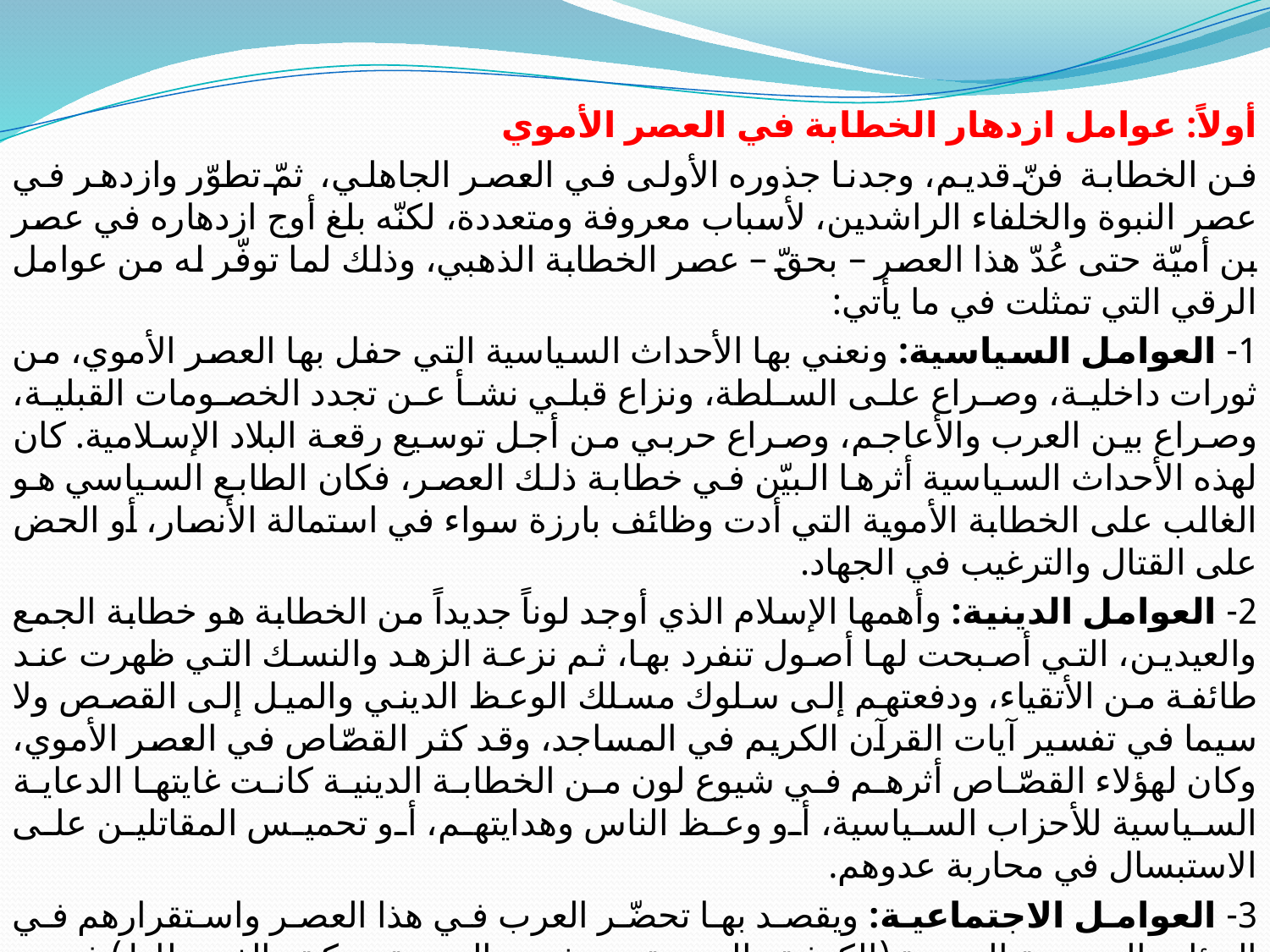

أولاً: عوامل ازدهار الخطابة في العصر الأموي
فن الخطابة فنّ قديم، وجدنا جذوره الأولى في العصر الجاهلي، ثمّ تطوّر وازدهر في عصر النبوة والخلفاء الراشدين، لأسباب معروفة ومتعددة، لكنّه بلغ أوج ازدهاره في عصر بن أميّة حتى عُدّ هذا العصر – بحقّ – عصر الخطابة الذهبي، وذلك لما توفّر له من عوامل الرقي التي تمثلت في ما يأتي:
1- العوامل السياسية: ونعني بها الأحداث السياسية التي حفل بها العصر الأموي، من ثورات داخلية، وصراع على السلطة، ونزاع قبلي نشأ عن تجدد الخصومات القبلية، وصراع بين العرب والأعاجم، وصراع حربي من أجل توسيع رقعة البلاد الإسلامية. كان لهذه الأحداث السياسية أثرها البيّن في خطابة ذلك العصر، فكان الطابع السياسي هو الغالب على الخطابة الأموية التي أدت وظائف بارزة سواء في استمالة الأنصار، أو الحض على القتال والترغيب في الجهاد.
2- العوامل الدينية: وأهمها الإسلام الذي أوجد لوناً جديداً من الخطابة هو خطابة الجمع والعيدين، التي أصبحت لها أصول تنفرد بها، ثم نزعة الزهد والنسك التي ظهرت عند طائفة من الأتقياء، ودفعتهم إلى سلوك مسلك الوعظ الديني والميل إلى القصص ولا سيما في تفسير آيات القرآن الكريم في المساجد، وقد كثر القصّاص في العصر الأموي، وكان لهؤلاء القصّاص أثرهم في شيوع لون من الخطابة الدينية كانت غايتها الدعاية السياسية للأحزاب السياسية، أو وعظ الناس وهدايتهم، أو تحميس المقاتلين على الاستبسال في محاربة عدوهم.
3- العوامل الاجتماعية: ويقصد بها تحضّر العرب في هذا العصر واستقرارهم في البيئات الحضرية الجديدة (الكوفة والبصرة ودمشق والمدينة ومكة والفسطاط) فنمت الحياة الاجتماعية في هذه البيئات، وازدهرت الحركة الخطابية فيها، وكثر الخطباء واهتموا بتجويد خطبهم وصقلها، وتعددت صور الخطابة، وكانت خطب المحافل والوفادات مظهراً خطابياً مرتبطاً بانتقال مركز الثقل السياسي من البادية إلى الحواضر. وأما البادية فظلّت موطن البيان الناصع، وحافظ أهلها وخطباؤها على سلائقهم اللغوية نقية من العجمة واللحن. وكان لاختلاط العرب بالأمم الأخرى أثر في تطور الخطابة، تجلّى في الجدل الخطابي في هذا العصر، كما أفادت الخطابة الدينية من الموالي فائدة لا تنكر، وكان جلّ رؤساء المذاهب الكلامية من الموالي. وعادت العصبيات وكانت ظاهرة اجتماعية خطيرة في العصر الأموي، أدت إلى قيام حروب وفتن قبلية، واقترنت بها مفاخرات ذات دوافع سياسية وخصومات حزبية.

#